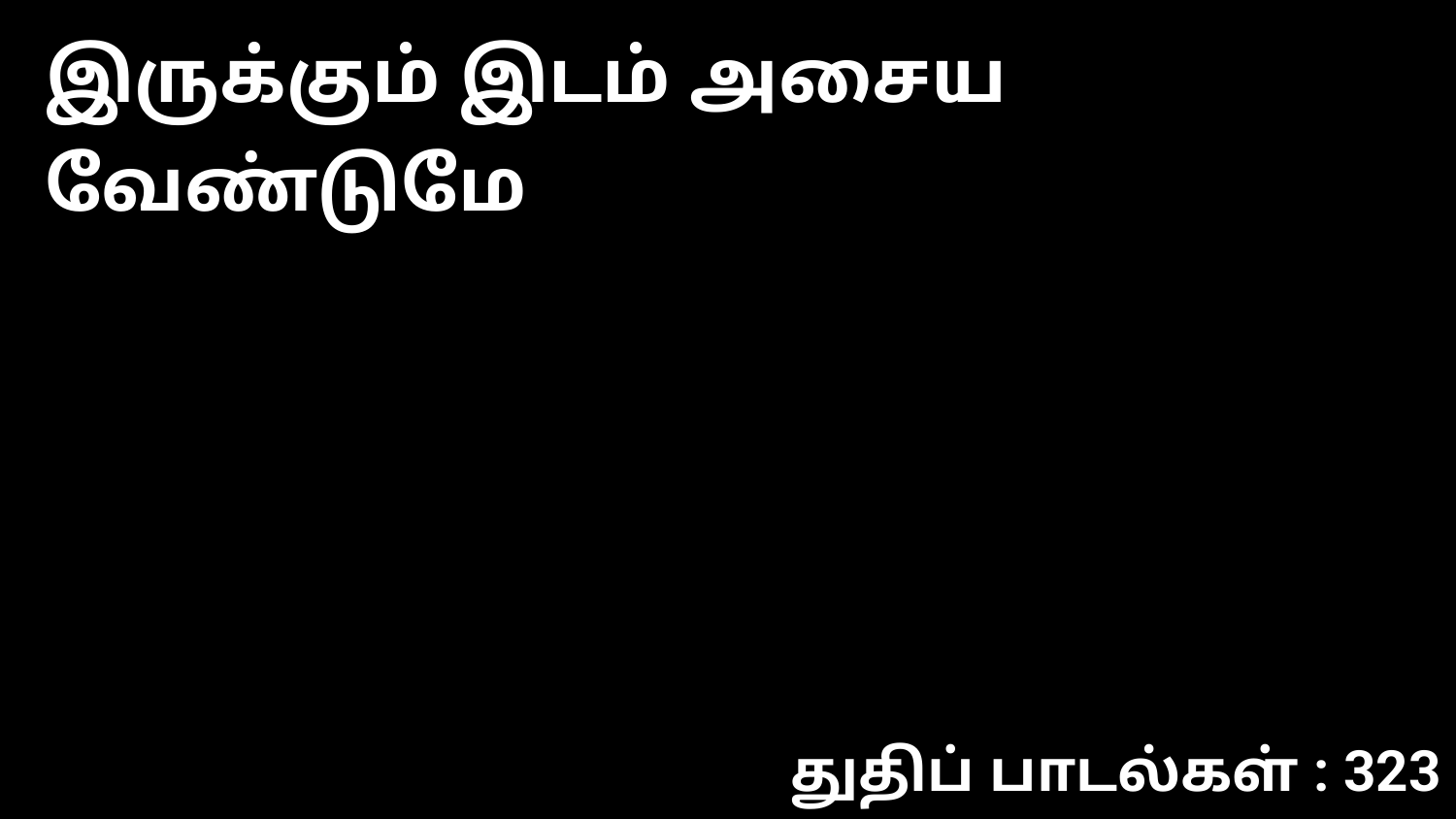

இருக்கும் இடம் அசைய வேண்டுமே
துதிப் பாடல்கள் : 323